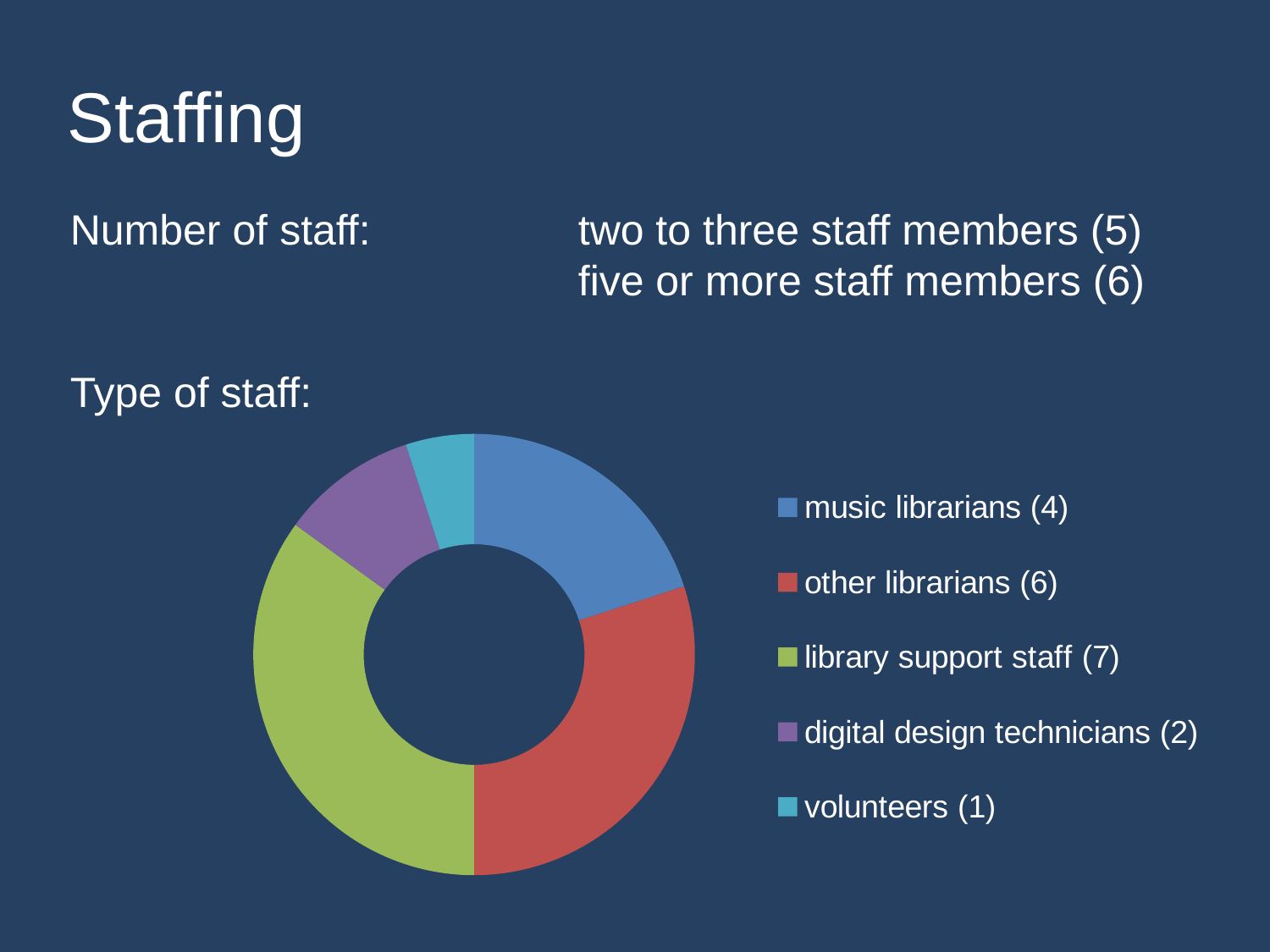

Staffing
Number of staff: 		two to three staff members (5) 				five or more staff members (6)

Type of staff:

### Chart

| Category | Verkauf |
|---|---|
| music librarians (4) | 4.0 |
| other librarians (6) | 6.0 |
| library support staff (7) | 7.0 |
| digital design technicians (2) | 2.0 |
| volunteers (1) | 1.0 |